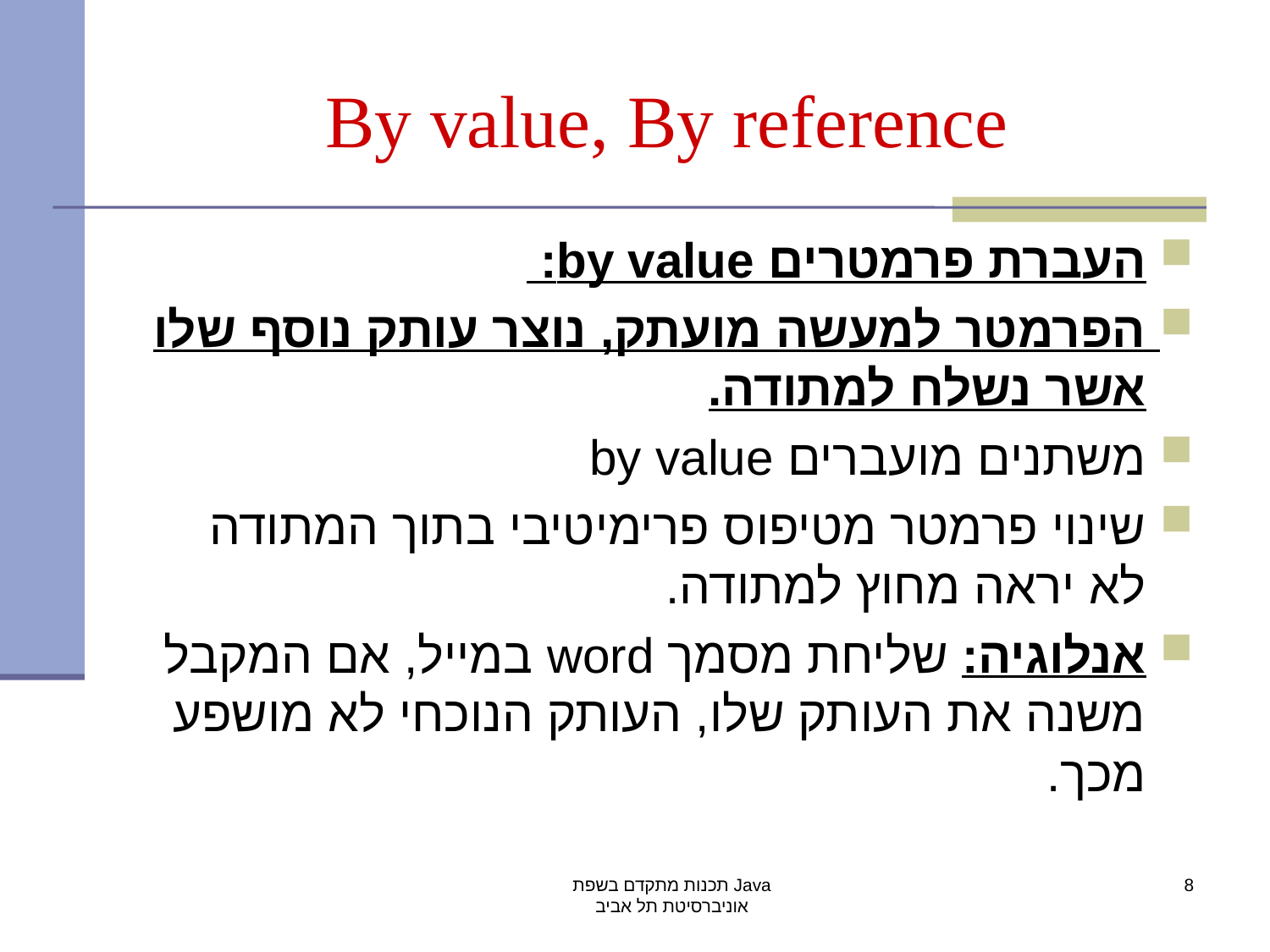

# By value, By reference
העברת פרמטרים by value:
הפרמטר למעשה מועתק, נוצר עותק נוסף שלו אשר נשלח למתודה.
משתנים מועברים by value
שינוי פרמטר מטיפוס פרימיטיבי בתוך המתודה לא יראה מחוץ למתודה.
אנלוגיה: שליחת מסמך word במייל, אם המקבל משנה את העותק שלו, העותק הנוכחי לא מושפע מכך.
תכנות מתקדם בשפת Java
אוניברסיטת תל אביב
8